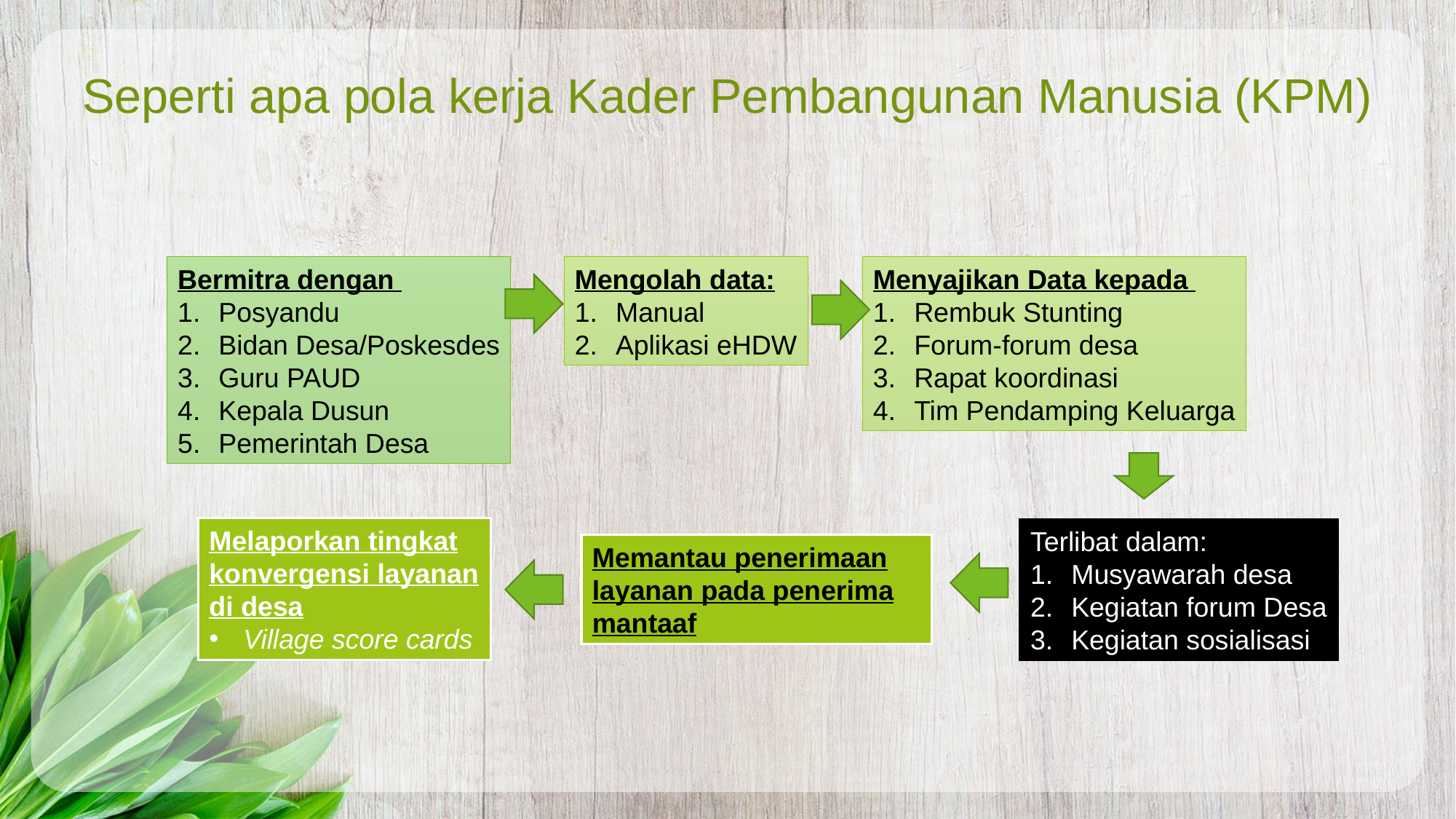

Seperti apa pola kerja Kader Pembangunan Manusia (KPM)
Bermitra dengan
Posyandu
Bidan Desa/Poskesdes
Guru PAUD
Kepala Dusun
Pemerintah Desa
Mengolah data:
Manual
Aplikasi eHDW
Menyajikan Data kepada
Rembuk Stunting
Forum-forum desa
Rapat koordinasi
Tim Pendamping Keluarga

Melaporkan tingkat konvergensi layanan di desa
Village score cards
Terlibat dalam:
Musyawarah desa
Kegiatan forum Desa
Kegiatan sosialisasi
Memantau penerimaan layanan pada penerima mantaaf